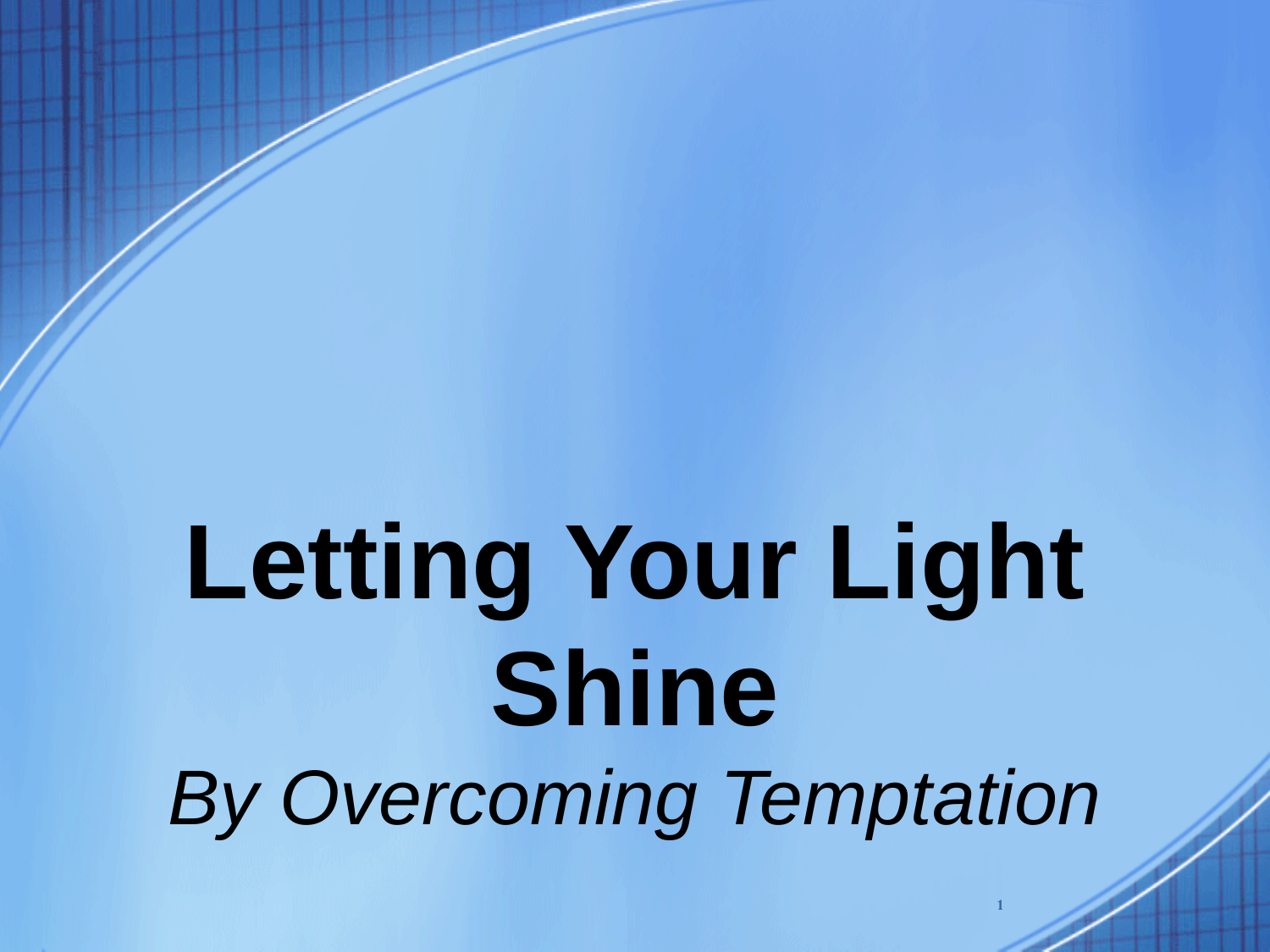

# Letting Your Light Shine By Overcoming Temptation
1